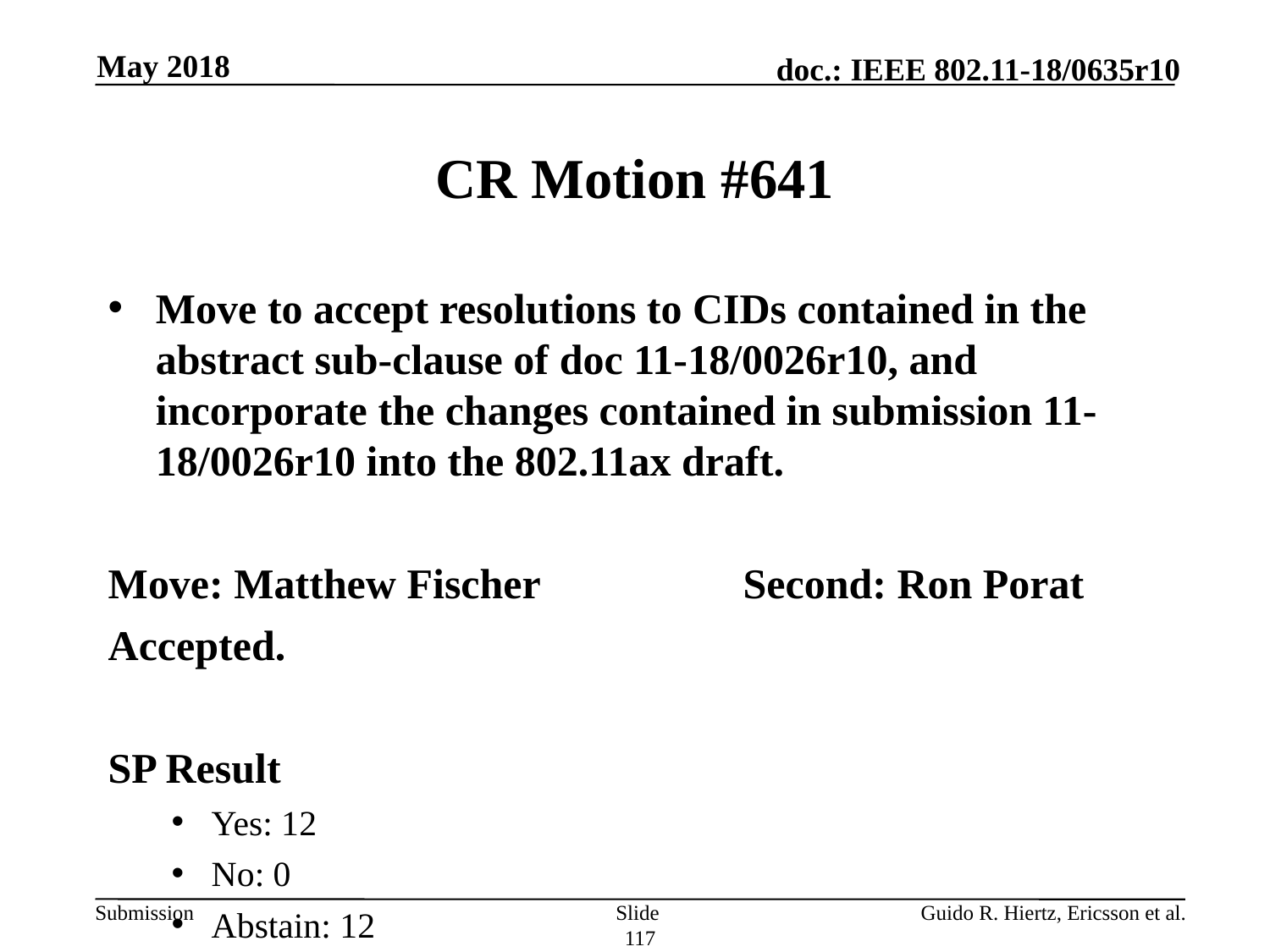

May 2018
# CR Motion #641
Move to accept resolutions to CIDs contained in the abstract sub-clause of doc 11-18/0026r10, and incorporate the changes contained in submission 11-18/0026r10 into the 802.11ax draft.

Move: Matthew Fischer		Second: Ron Porat
Accepted.

SP Result
Yes: 12
No: 0
Abstain: 12
Slide 117
Guido R. Hiertz, Ericsson et al.